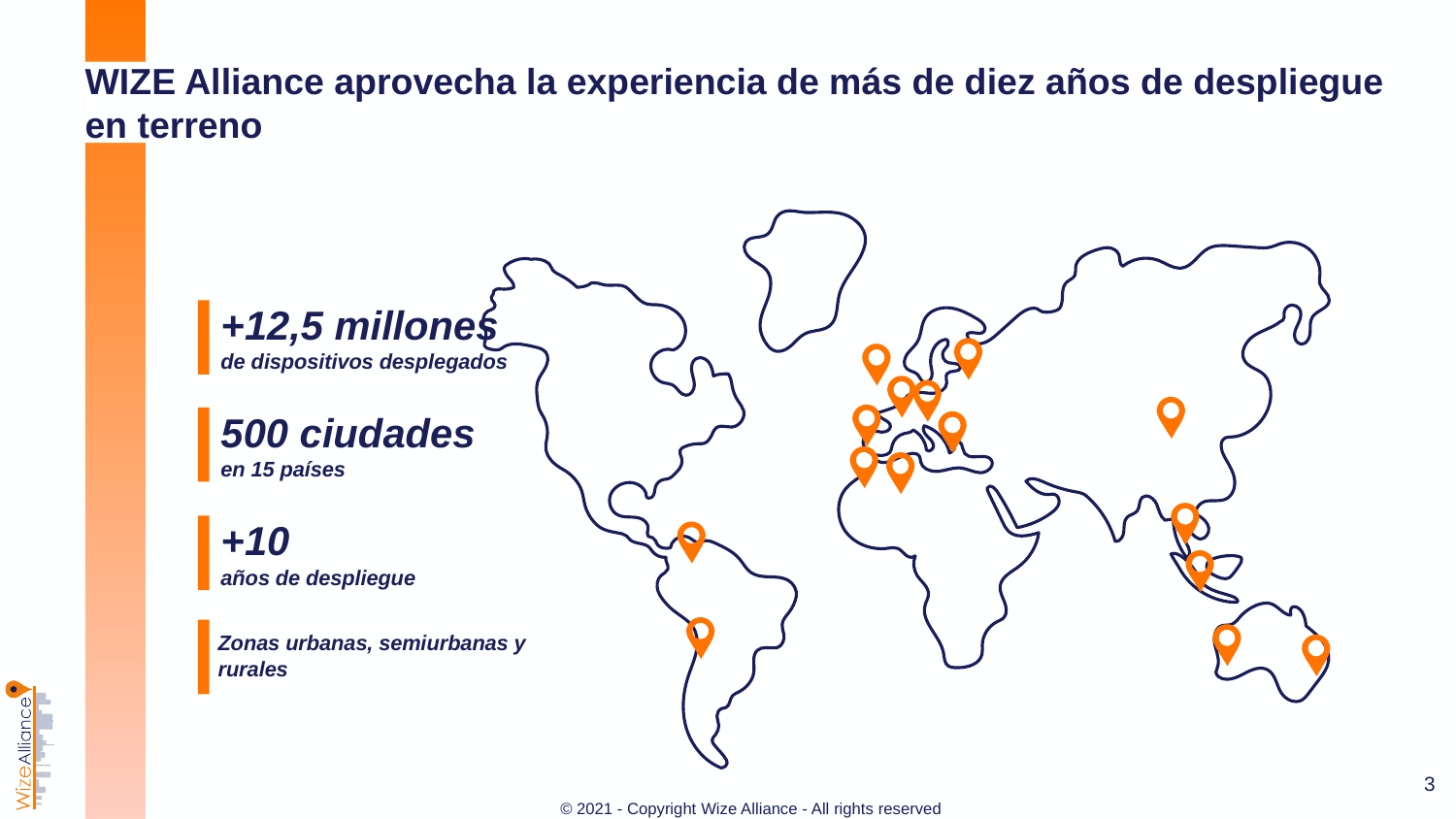

# WIZE Alliance aprovecha la experiencia de más de diez años de despliegue en terreno

+12,5 millones
de dispositivos desplegados

500 ciudades
en 15 países

+10
años de despliegue

Zonas urbanas, semiurbanas y rurales
3
© 2021 - Copyright Wize Alliance - All rights reserved